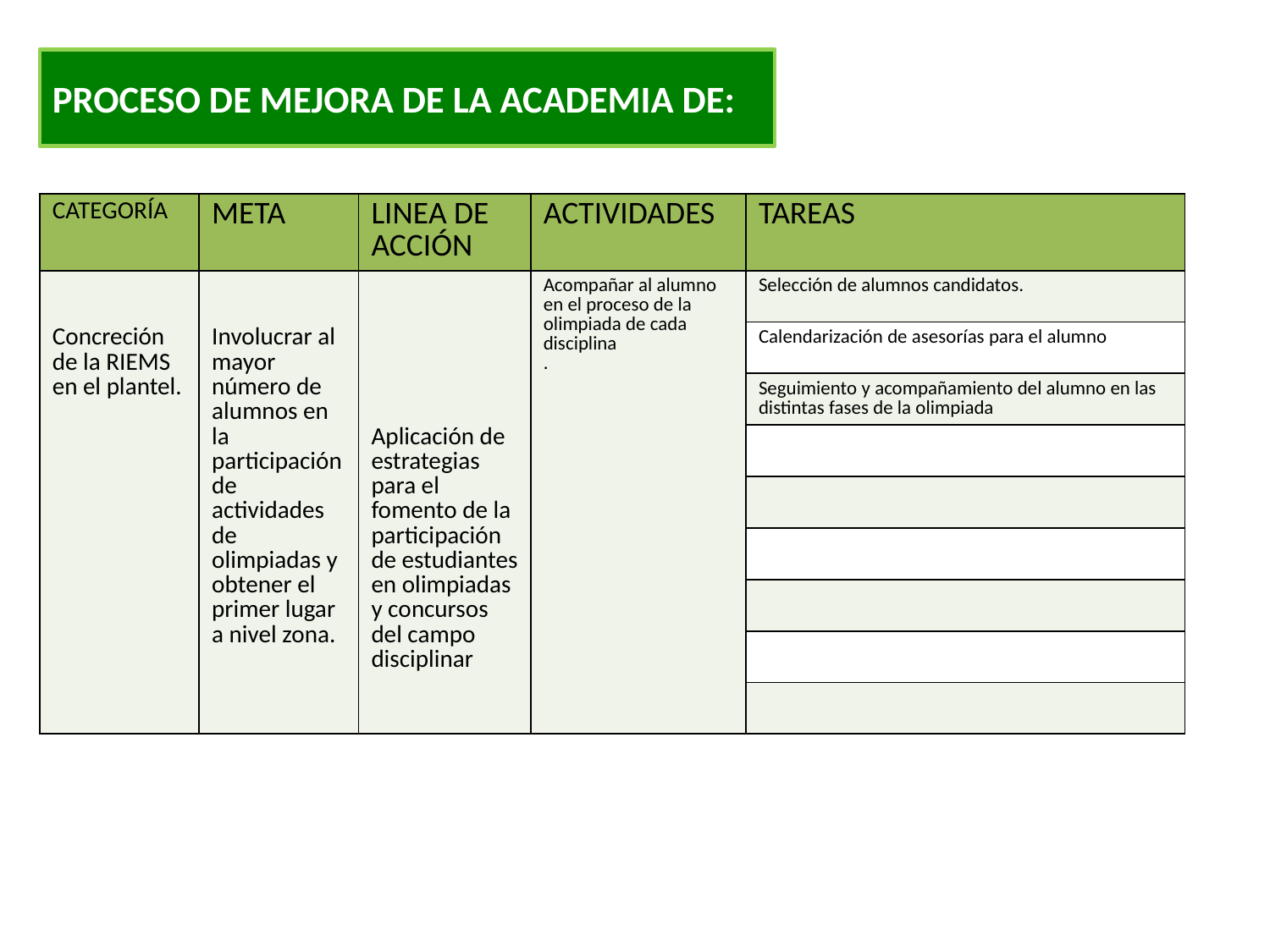

PROCESO DE MEJORA DE LA ACADEMIA DE:
| CATEGORÍA | META | LINEA DE ACCIÓN | ACTIVIDADES | TAREAS |
| --- | --- | --- | --- | --- |
| Concreción de la RIEMS en el plantel. | Involucrar al mayor número de alumnos en la participación de actividades de olimpiadas y obtener el primer lugar a nivel zona. | Aplicación de estrategias para el fomento de la participación de estudiantes en olimpiadas y concursos del campo disciplinar | Acompañar al alumno en el proceso de la olimpiada de cada disciplina . | Selección de alumnos candidatos. |
|  |  |  |  | Calendarización de asesorías para el alumno |
|  |  |  |  | Seguimiento y acompañamiento del alumno en las distintas fases de la olimpiada |
|  |  |  |  |  |
|  |  |  |  |  |
|  |  |  |  |  |
|  |  |  |  |  |
|  |  |  |  |  |
|  |  |  |  |  |